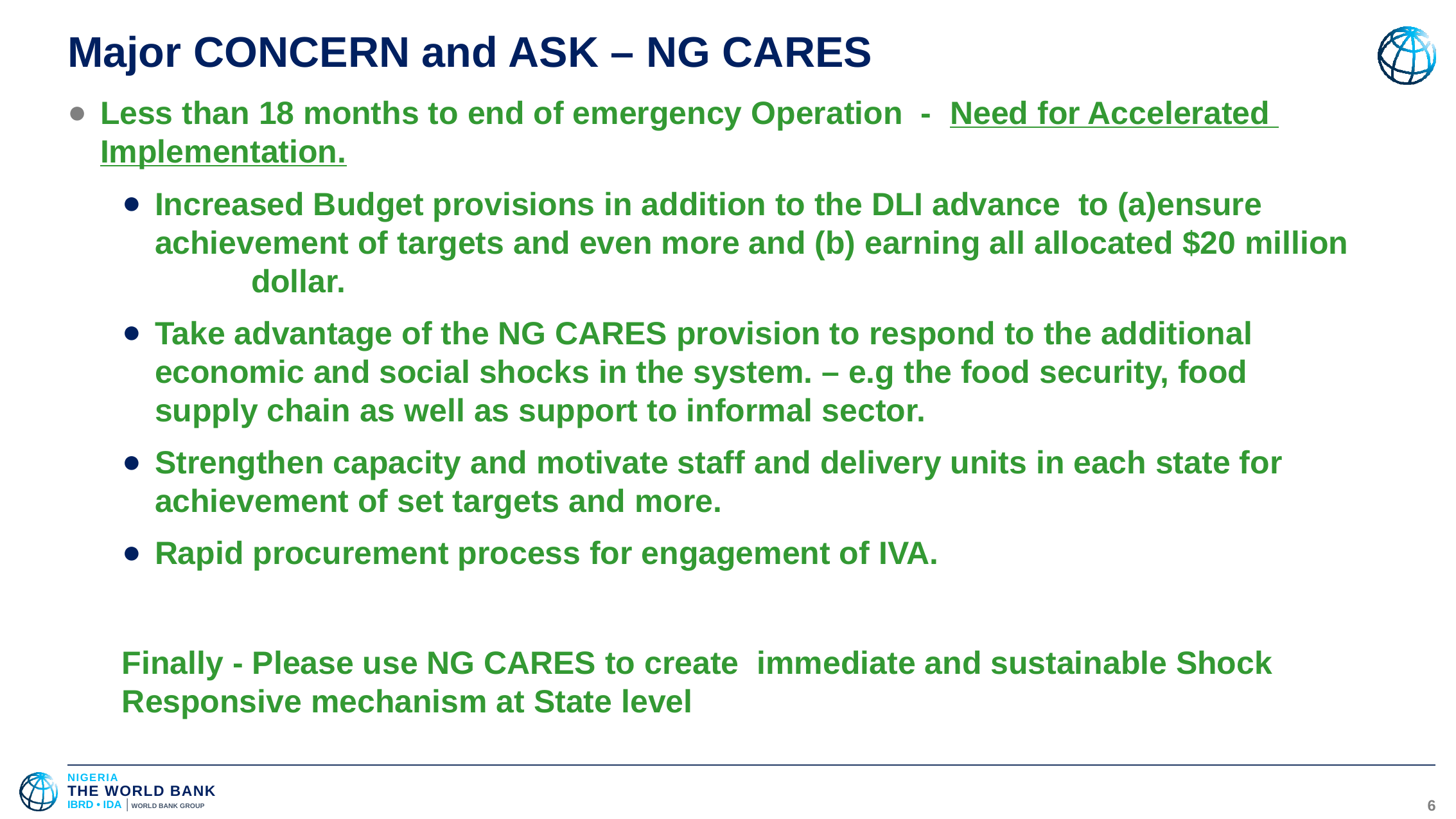

# Major CONCERN and ASK – NG CARES
Less than 18 months to end of emergency Operation  -  Need for Accelerated  Implementation.
Increased Budget provisions in addition to the DLI advance  to (a)ensure 	achievement of targets and even more and (b) earning all allocated $20 million 	dollar.
Take advantage of the NG CARES provision to respond to the additional economic and social shocks in the system. – e.g the food security, food supply chain as well as support to informal sector.
Strengthen capacity and motivate staff and delivery units in each state for achievement of set targets and more.
Rapid procurement process for engagement of IVA.

Finally - Please use NG CARES to create  immediate and sustainable Shock Responsive mechanism at State level